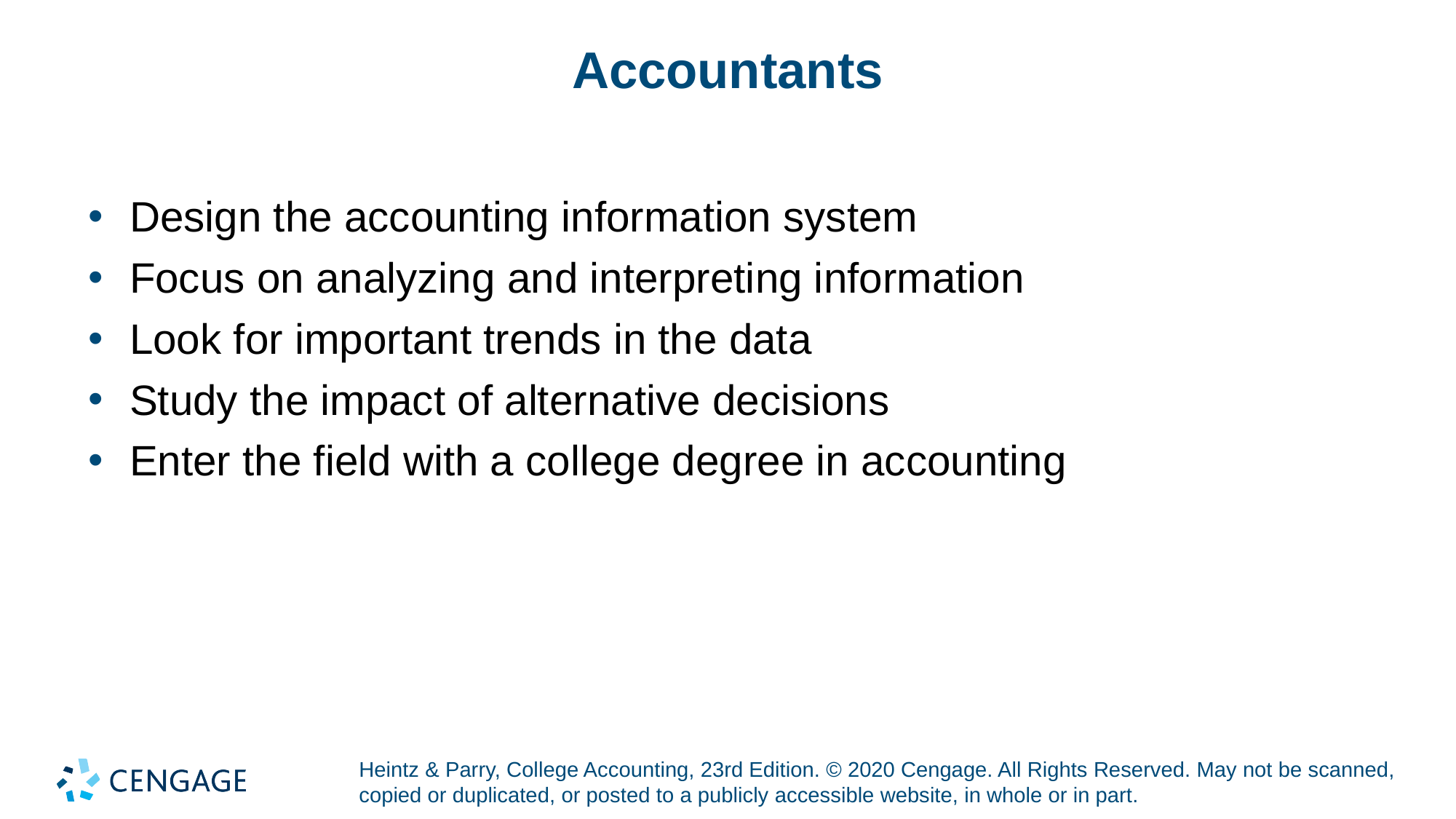

# Accountants
Design the accounting information system
Focus on analyzing and interpreting information
Look for important trends in the data
Study the impact of alternative decisions
Enter the field with a college degree in accounting